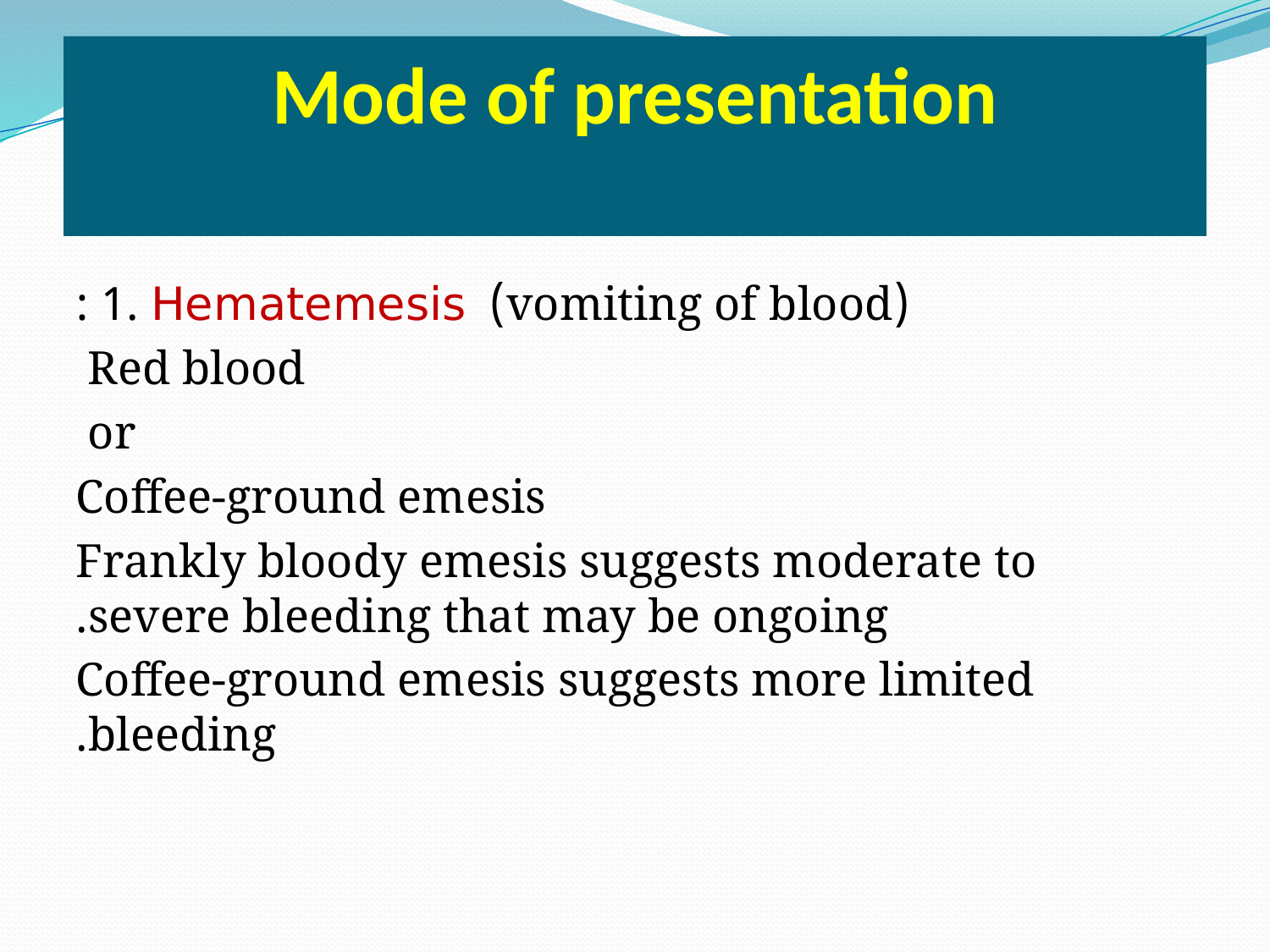

# Mode of presentation
(vomiting of blood)  1. Hematemesis :
 Red blood
or
Coffee-ground emesis
 Frankly bloody emesis suggests moderate to severe bleeding that may be ongoing.
Coffee-ground emesis suggests more limited bleeding.